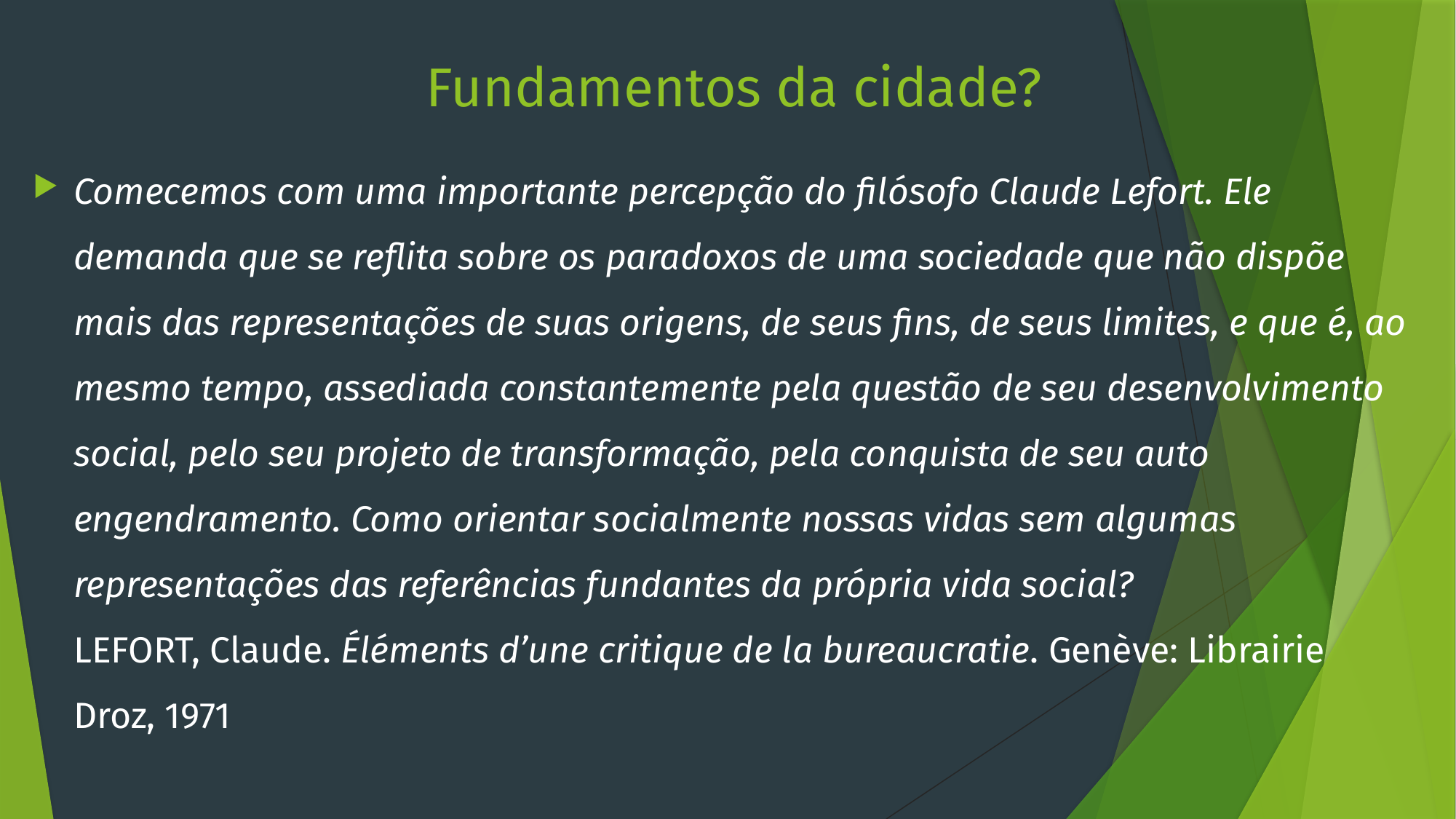

# Fundamentos da cidade?
Comecemos com uma importante percepção do filósofo Claude Lefort. Ele demanda que se reflita sobre os paradoxos de uma sociedade que não dispõe mais das representações de suas origens, de seus fins, de seus limites, e que é, ao mesmo tempo, assediada constantemente pela questão de seu desenvolvimento social, pelo seu projeto de transformação, pela conquista de seu auto engendramento. Como orientar socialmente nossas vidas sem algumas representações das referências fundantes da própria vida social?
LEFORT, Claude. Éléments d’une critique de la bureaucratie. Genève: Librairie Droz, 1971